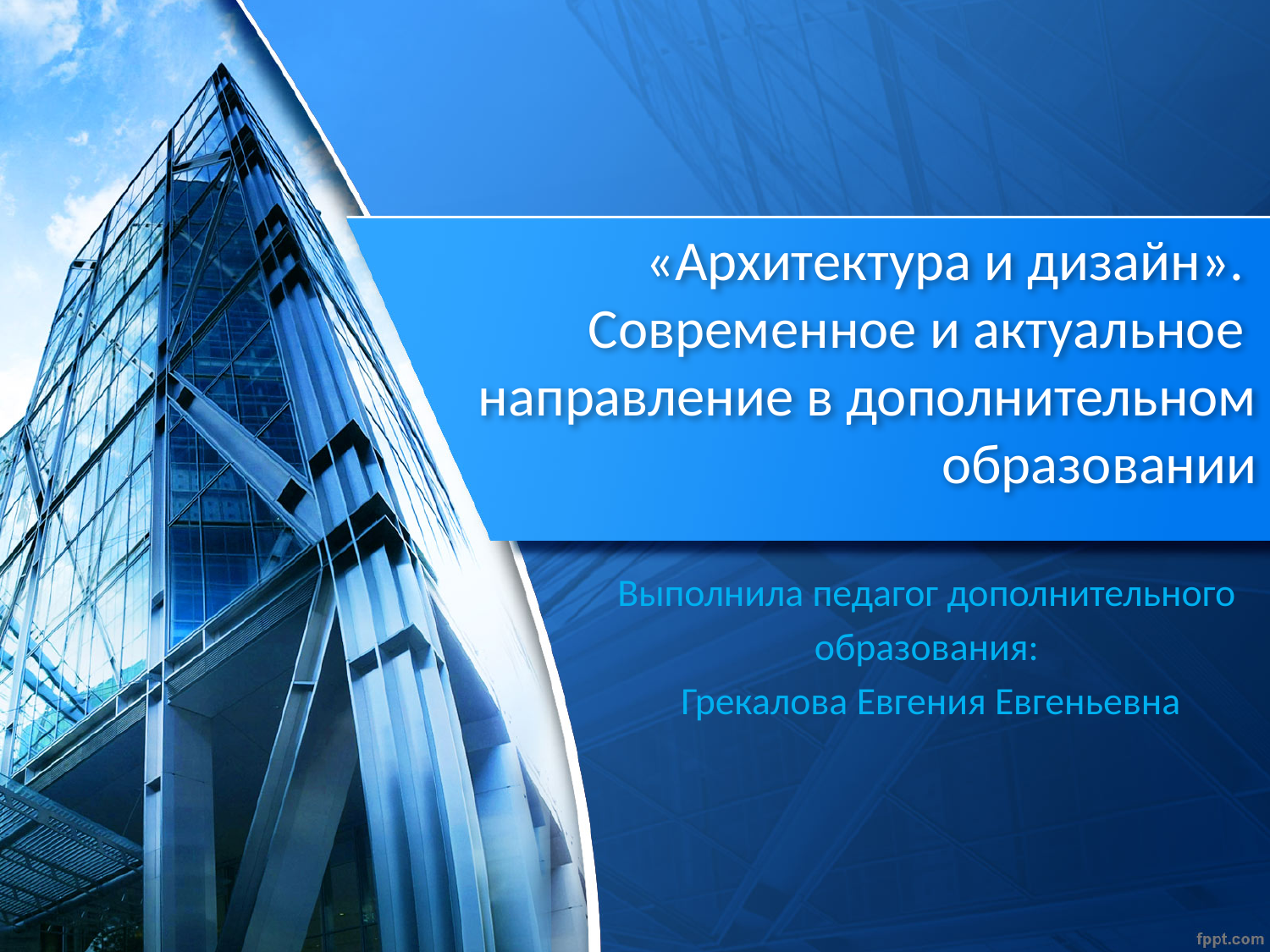

# «Архитектура и дизайн». Современное и актуальное направление в дополнительном образовании
Выполнила педагог дополнительного
образования:
Грекалова Евгения Евгеньевна